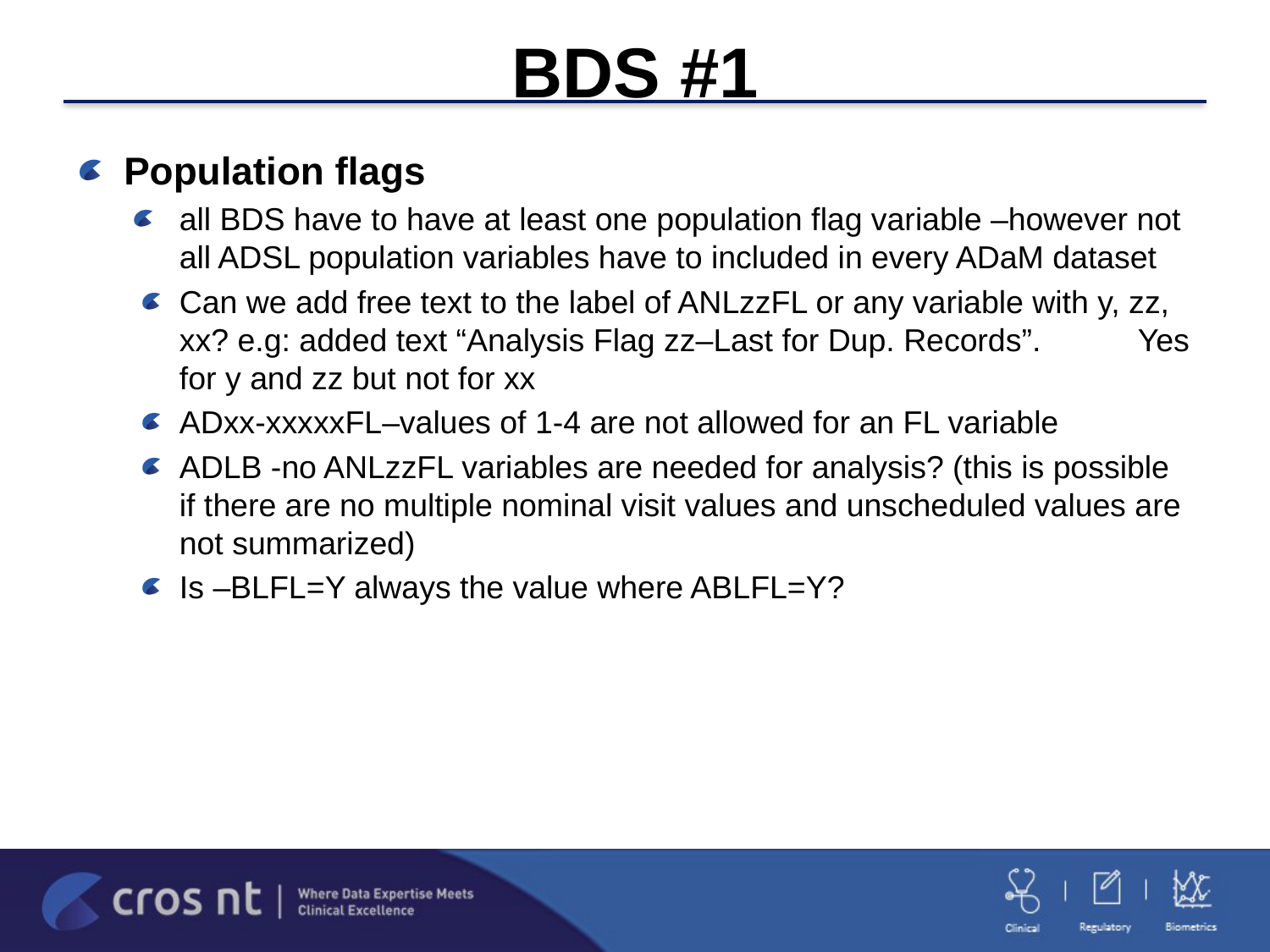

# BDS #1
Population flags
all BDS have to have at least one population flag variable –however not all ADSL population variables have to included in every ADaM dataset
Can we add free text to the label of ANLzzFL or any variable with y, zz, xx? e.g: added text “Analysis Flag zz–Last for Dup. Records”.           Yes for y and zz but not for xx
ADxx-xxxxxFL–values of 1-4 are not allowed for an FL variable
ADLB -no ANLzzFL variables are needed for analysis? (this is possible if there are no multiple nominal visit values and unscheduled values are not summarized)
Is –BLFL=Y always the value where ABLFL=Y?